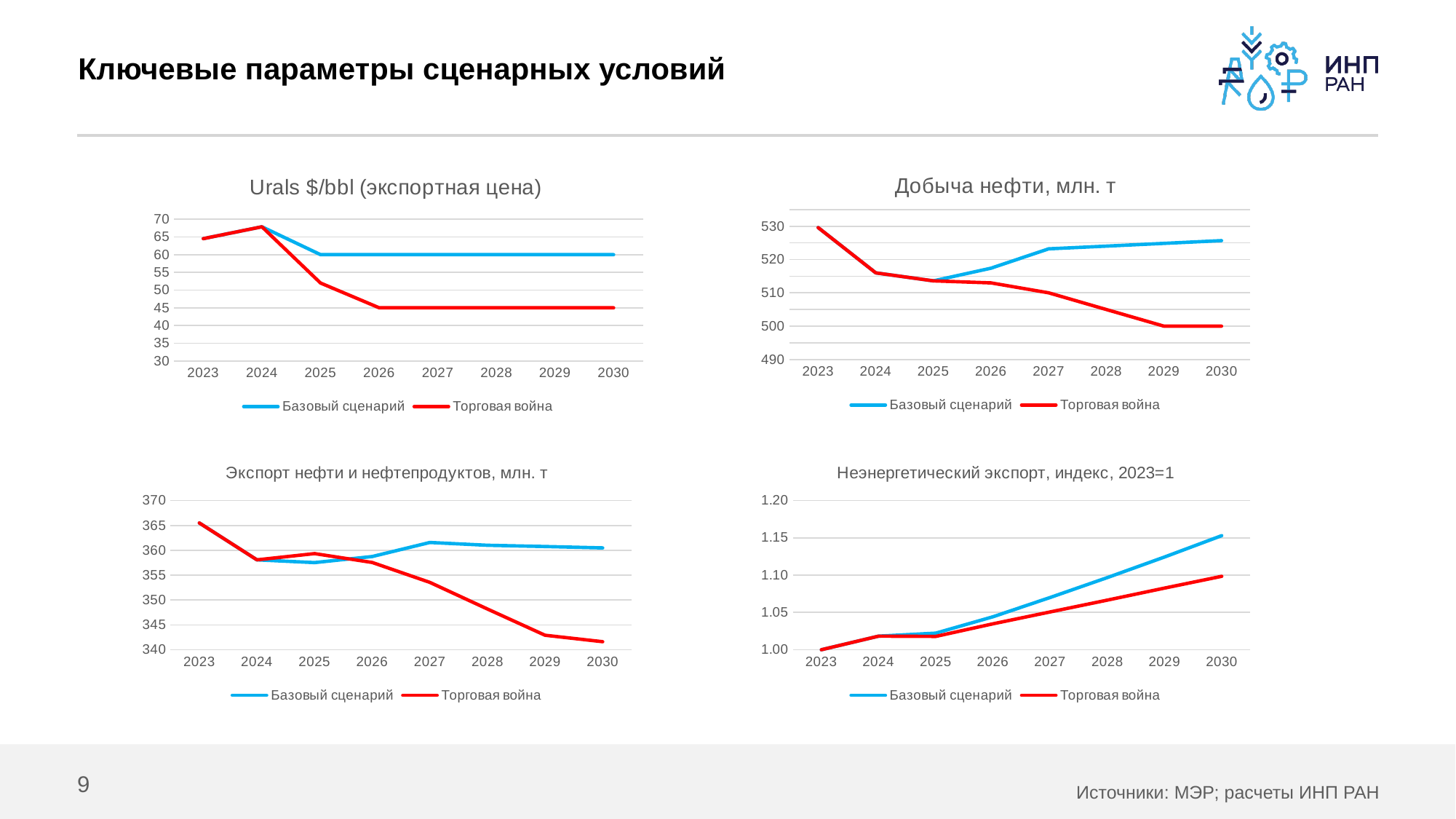

# Ключевые параметры сценарных условий

### Chart: Добыча нефти, млн. т

| Category | Базовый сценарий | Торговая война |
|---|---|---|
| 2023 | 529.6 | 529.6 |
| 2024 | 516.0 | 516.0 |
| 2025 | 513.6039999999999 | 513.6039999999999 |
| 2026 | 517.41202 | 513.0 |
| 2027 | 523.2240800999999 | 510.0 |
| 2028 | 524.0402005004999 | 505.0 |
| 2029 | 524.8604015030023 | 500.0 |
| 2030 | 525.6847035105174 | 500.0 |

### Chart: Urals $/bbl (экспортная цена)

| Category | Базовый сценарий | Торговая война |
|---|---|---|
| 2023 | 64.5 | 64.5 |
| 2024 | 67.85 | 67.85 |
| 2025 | 60.0 | 52.0 |
| 2026 | 60.0 | 45.0 |
| 2027 | 60.0 | 45.0 |
| 2028 | 60.0 | 45.0 |
| 2029 | 60.0 | 45.0 |
| 2030 | 60.0 | 45.0 |

### Chart: Экспорт нефти и нефтепродуктов, млн. т

| Category | Базовый сценарий | Торговая война |
|---|---|---|
| 2023 | 365.5 | 365.5 |
| 2024 | 358.08 | 358.08 |
| 2025 | 357.5294357732648 | 359.3398735213576 |
| 2026 | 358.75025839978605 | 357.5553339826373 |
| 2027 | 361.5743019578454 | 353.5405004318198 |
| 2028 | 361.012102276702 | 348.18306843087356 |
| 2029 | 360.7657329793674 | 342.9077190592937 |
| 2030 | 360.4864758069666 | 341.60809850167755 |

### Chart: Неэнергетический экспорт, индекс, 2023=1

| Category | Базовый сценарий | Торговая война |
|---|---|---|
| 2023 | 1.0 | 1.0 |
| 2024 | 1.018167549137214 | 1.018167549137214 |
| 2025 | 1.0222394094532048 | 1.0178606373967878 |
| 2026 | 1.0441596552649084 | 1.0347093894127455 |
| 2027 | 1.0699831409692273 | 1.0506597309649435 |
| 2028 | 1.0967040813533282 | 1.0664946507592583 |
| 2029 | 1.1243566348427858 | 1.0826048544635698 |
| 2030 | 1.152976315479156 | 1.0984707157708078 |
9
Источники: МЭР; расчеты ИНП РАН